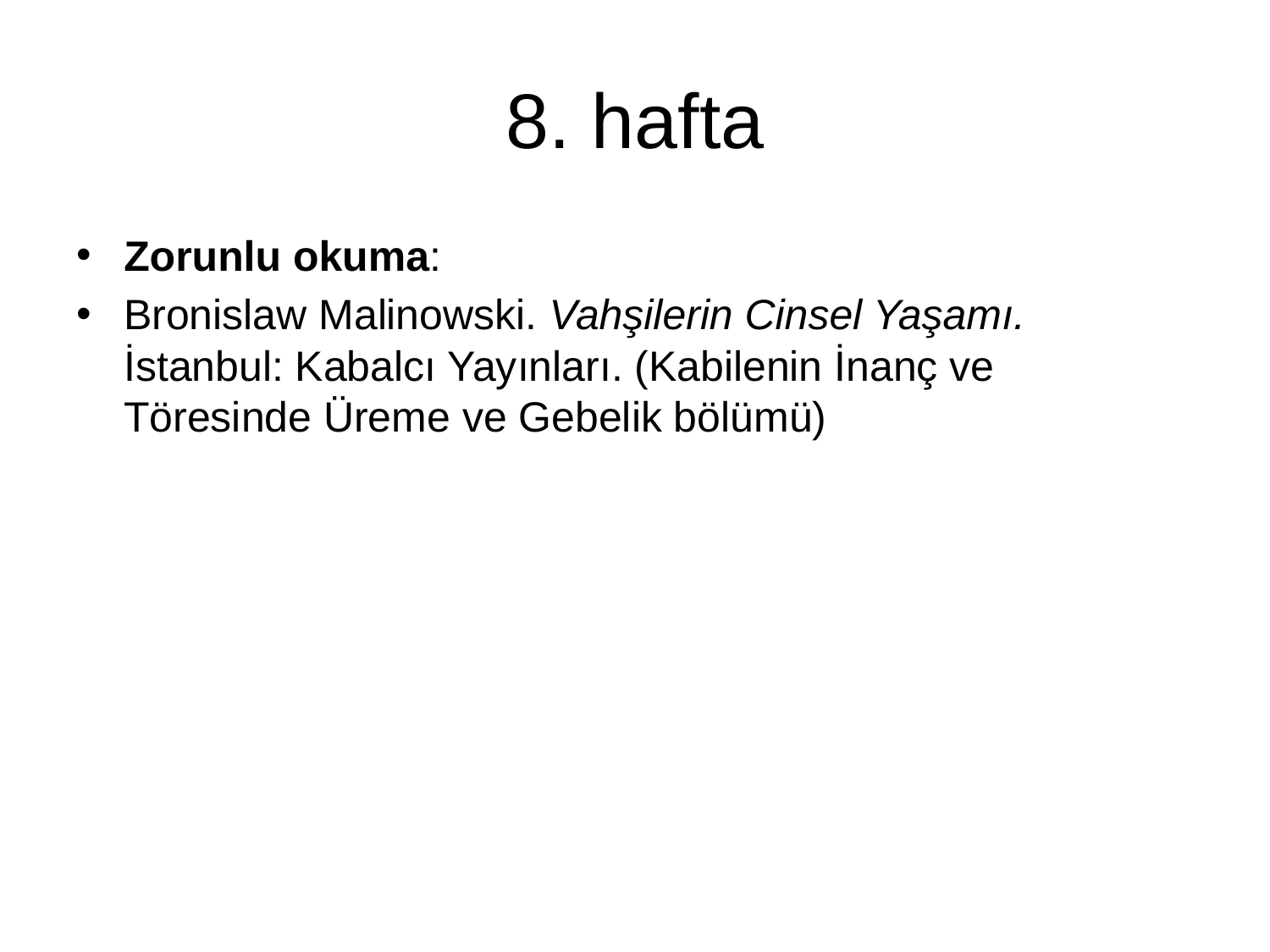

# 8. hafta
Zorunlu okuma:
Bronislaw Malinowski. Vahşilerin Cinsel Yaşamı. İstanbul: Kabalcı Yayınları. (Kabilenin İnanç ve Töresinde Üreme ve Gebelik bölümü)